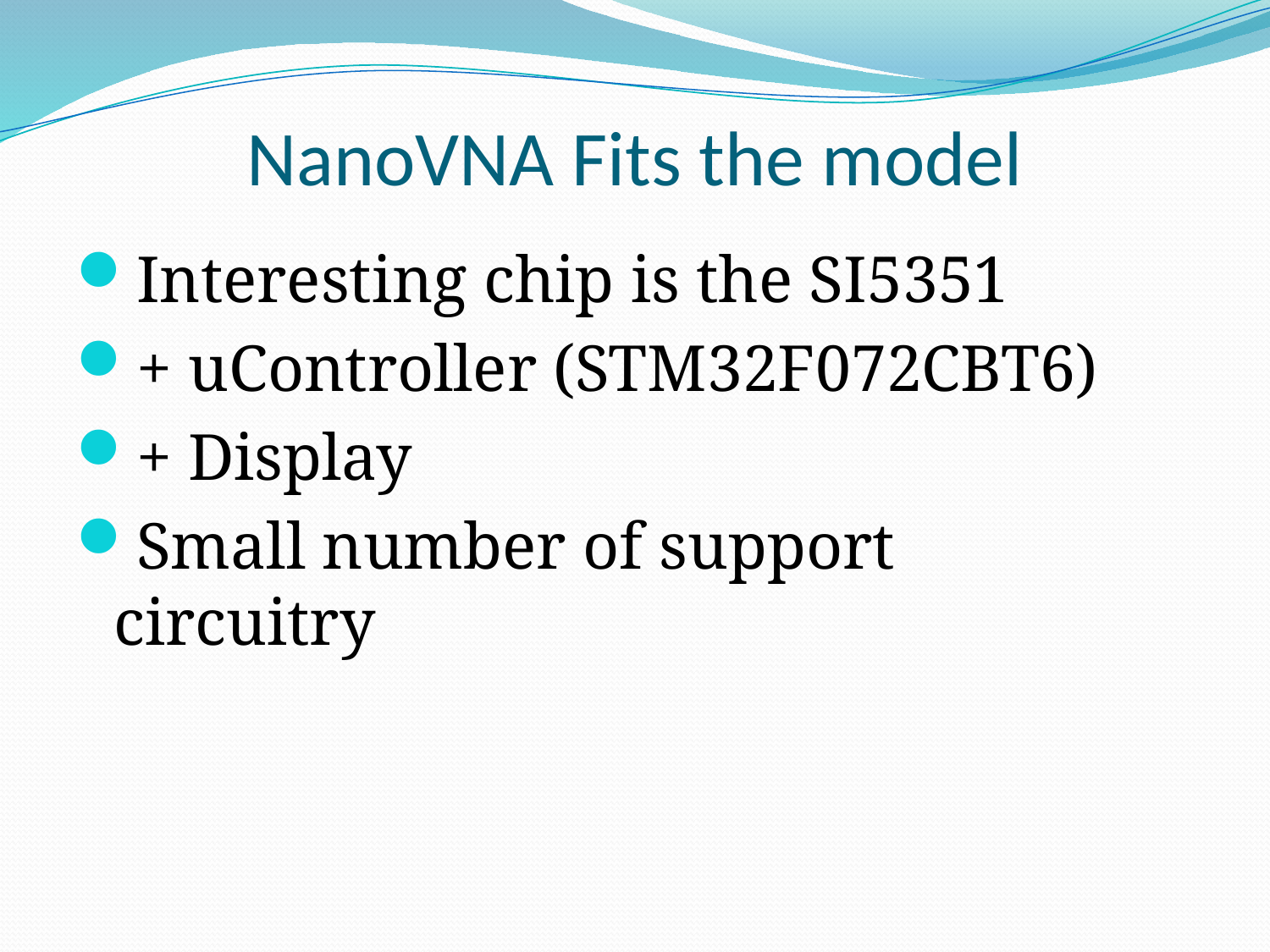

# NanoVNA Fits the model
Interesting chip is the SI5351
+ uController (STM32F072CBT6)
+ Display
Small number of support circuitry